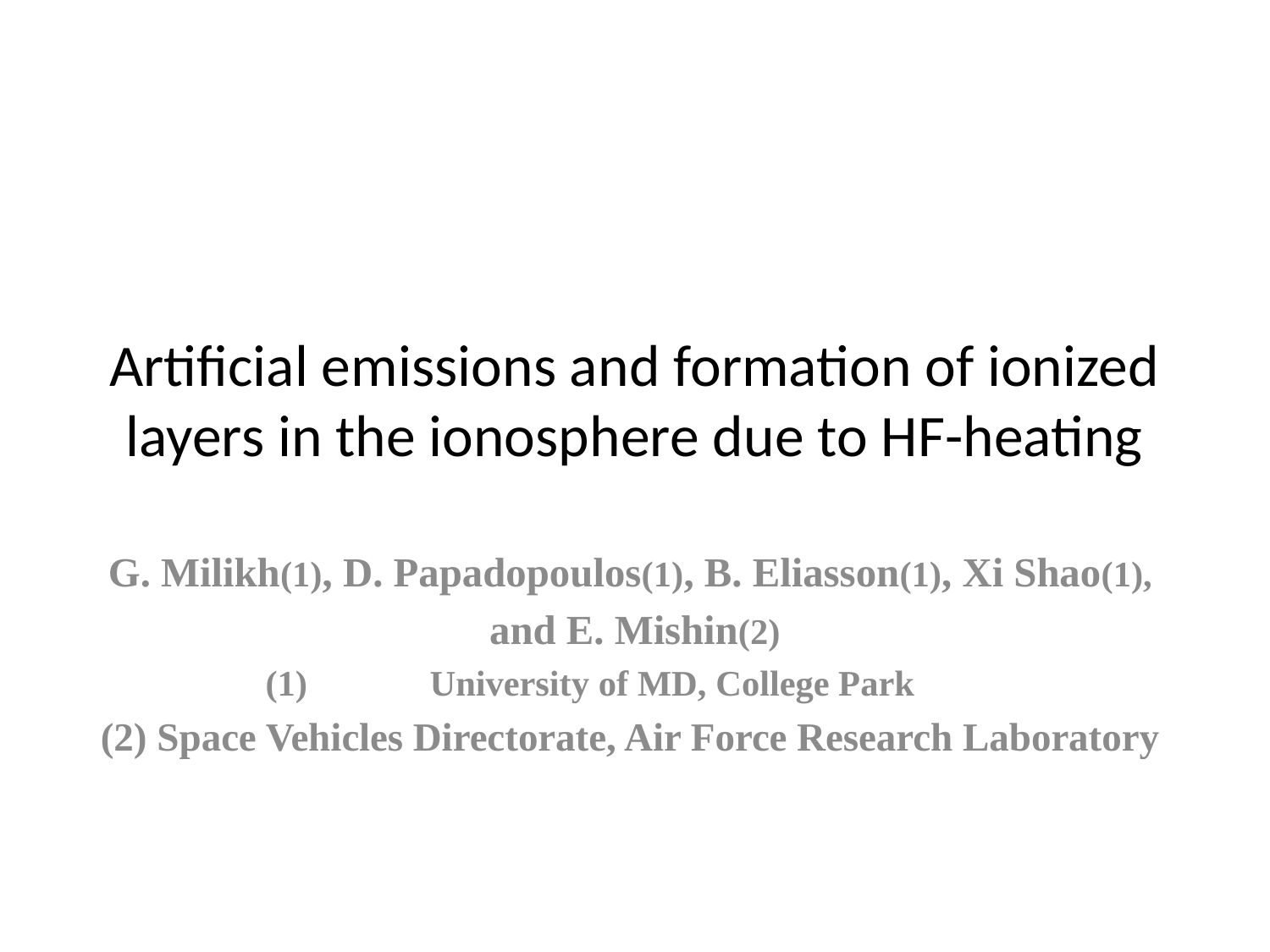

# Artificial emissions and formation of ionized layers in the ionosphere due to HF-heating
G. Milikh(1), D. Papadopoulos(1), B. Eliasson(1), Xi Shao(1),
and E. Mishin(2)
University of MD, College Park
(2) Space Vehicles Directorate, Air Force Research Laboratory